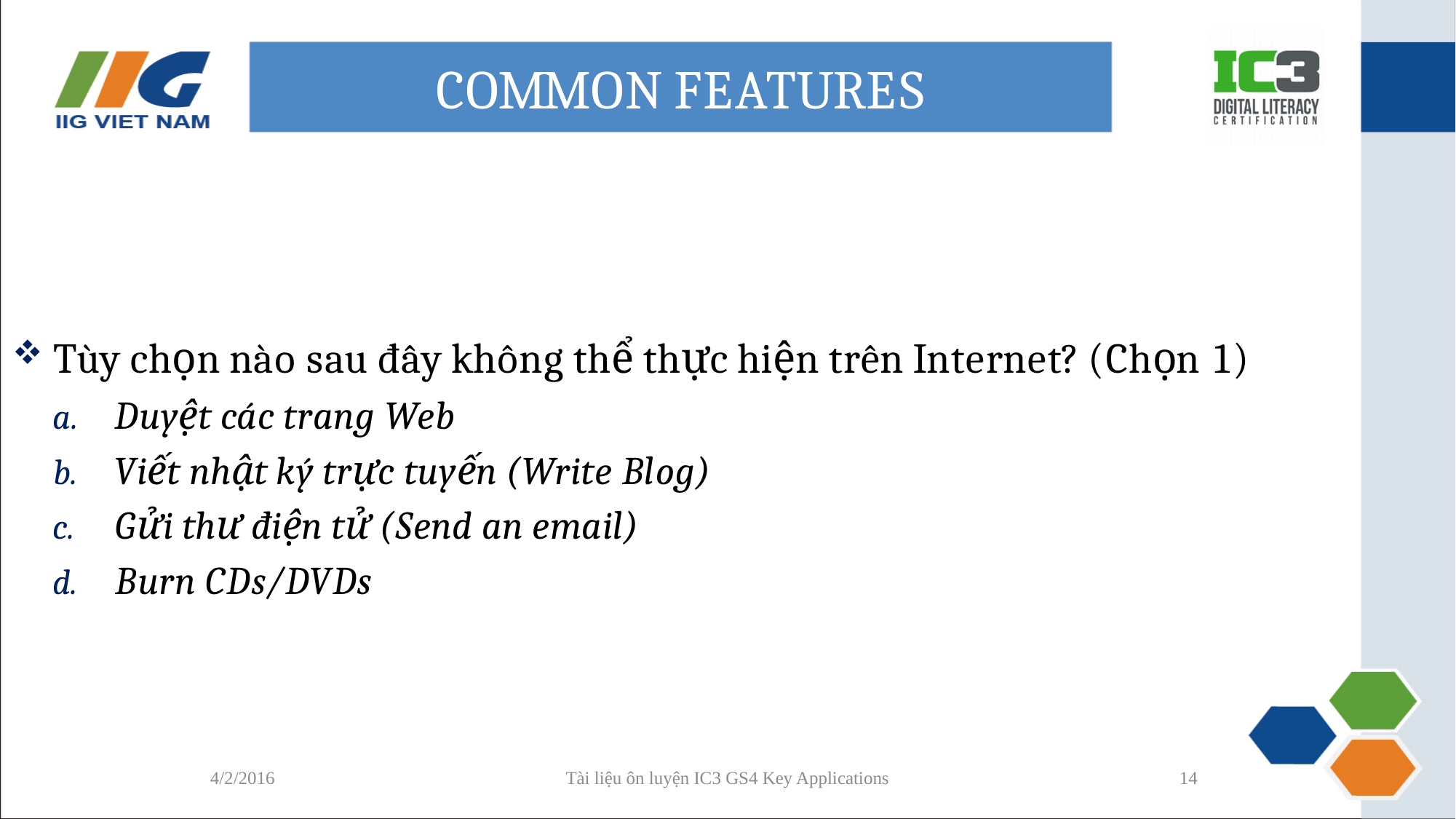

# COMMON FEATURES
Tùy chọn nào sau đây không thể thực hiện trên Internet? (Chọn 1)
Duyệt các trang Web
Viết nhật ký trực tuyến (Write Blog)
Gửi thư điện tử (Send an email)
Burn CDs/DVDs
4/2/2016
Tài liệu ôn luyện IC3 GS4 Key Applications
14